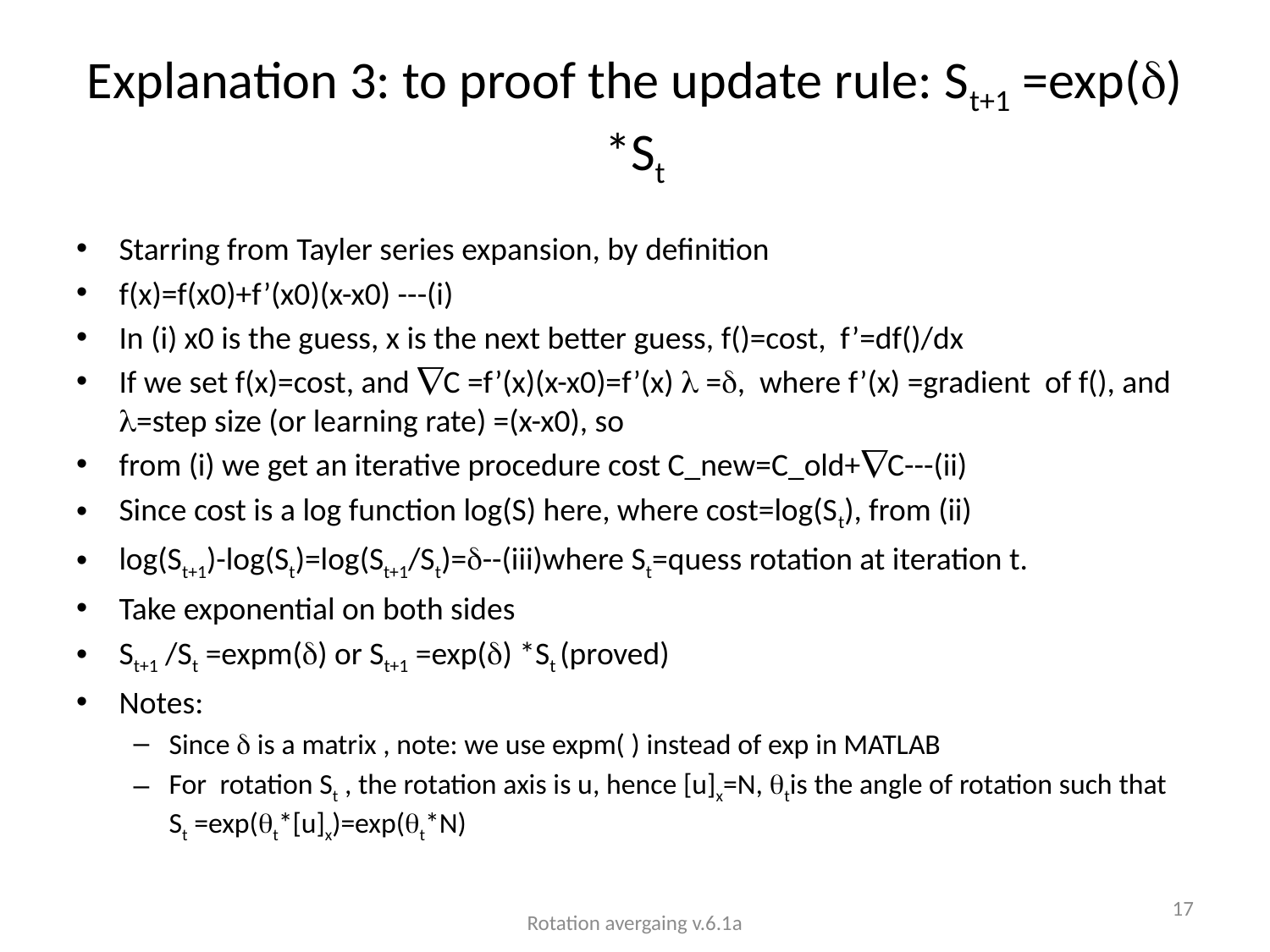

# Explanation 3: to proof the update rule: St+1 =exp(δ) *St
Starring from Tayler series expansion, by definition
f(x)=f(x0)+f’(x0)(x-x0) ---(i)
In (i) x0 is the guess, x is the next better guess, f()=cost,  f’=df()/dx
If we set f(x)=cost, and ∇C =f’(x)(x-x0)=f’(x) λ =δ,  where f’(x) =gradient  of f(), and λ=step size (or learning rate) =(x-x0), so
from (i) we get an iterative procedure cost C_new=C_old+∇C---(ii)
Since cost is a log function log(S) here, where cost=log(St), from (ii)
log(St+1)-log(St)=log(St+1/St)=δ--(iii)where St=quess rotation at iteration t.
Take exponential on both sides
St+1 /St =expm(δ) or St+1 =exp(δ) *St (proved)
Notes:
Since δ is a matrix , note: we use expm( ) instead of exp in MATLAB
For  rotation St , the rotation axis is u, hence [u]x=N, θtis the angle of rotation such that   St =exp(θt*[u]x)=exp(θt*N)

17
Rotation avergaing v.6.1a